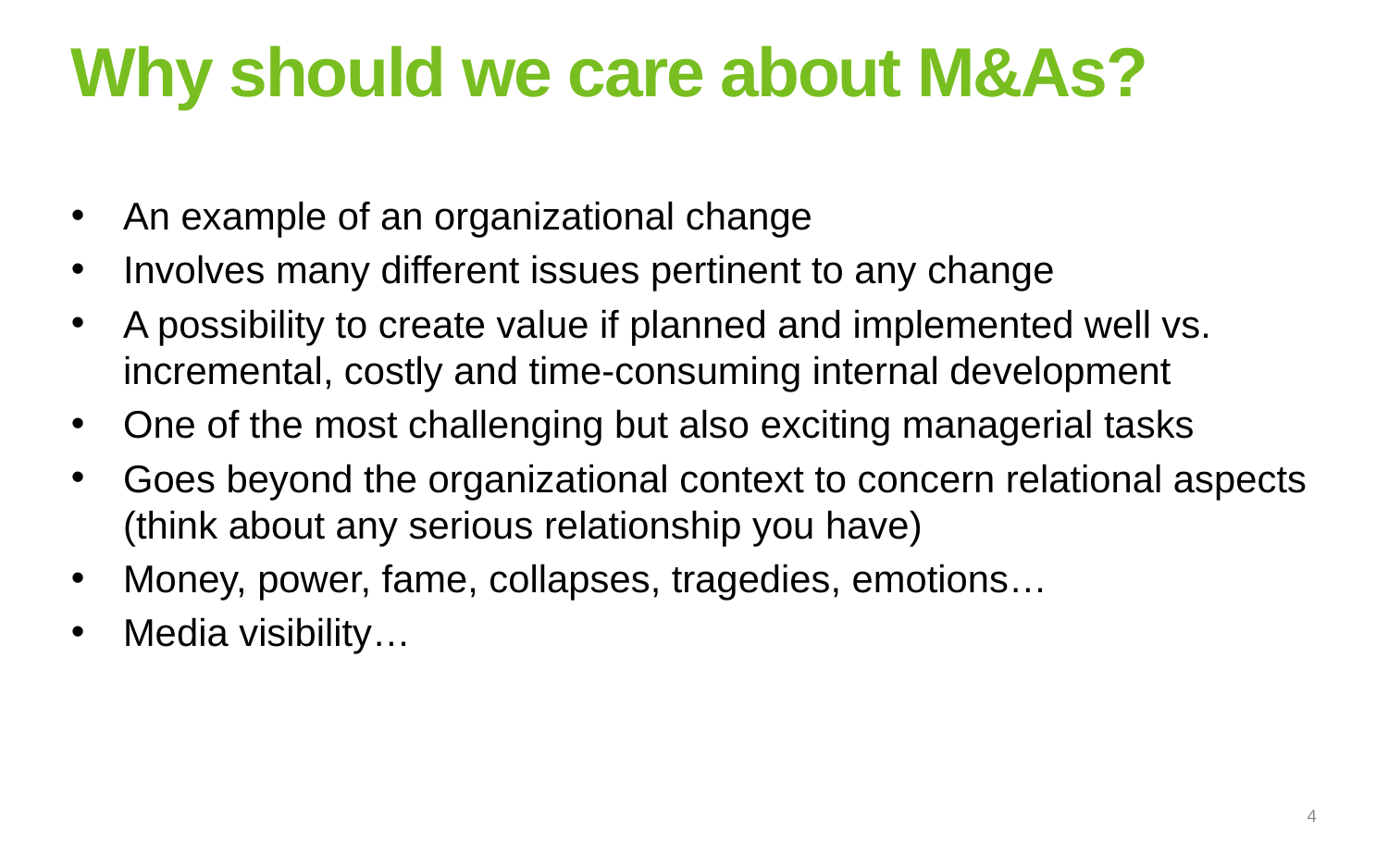

# Why should we care about M&As?
An example of an organizational change
Involves many different issues pertinent to any change
A possibility to create value if planned and implemented well vs. incremental, costly and time-consuming internal development
One of the most challenging but also exciting managerial tasks
Goes beyond the organizational context to concern relational aspects (think about any serious relationship you have)
Money, power, fame, collapses, tragedies, emotions…
Media visibility…
4